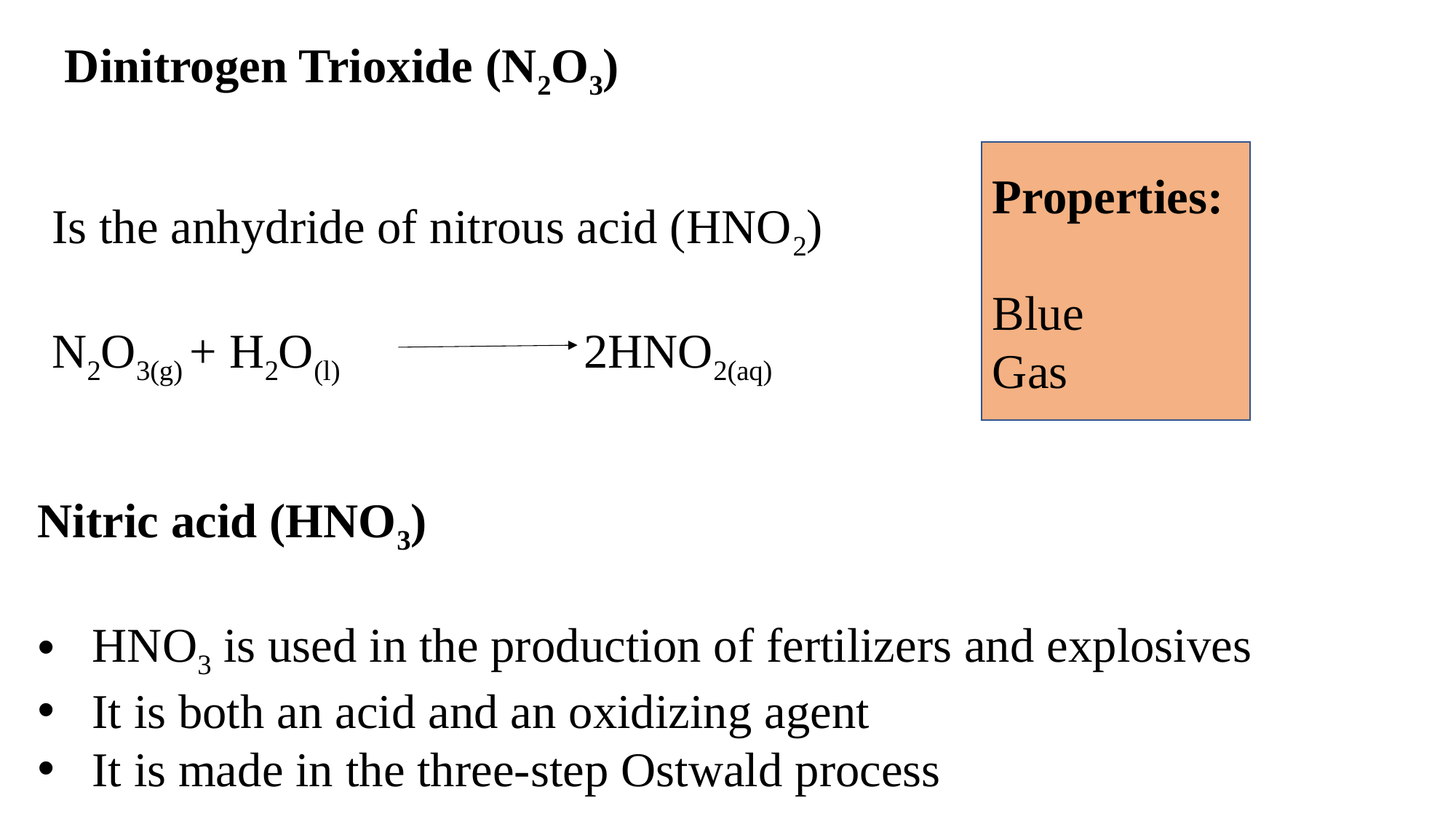

Dinitrogen Trioxide (N2O3)
Properties:

Blue
Gas
Is the anhydride of nitrous acid (HNO2)

N2O3(g) + H2O(l)                         2HNO2(aq)
Nitric acid (HNO3)

HNO3 is used in the production of fertilizers and explosives
It is both an acid and an oxidizing agent
It is made in the three-step Ostwald process